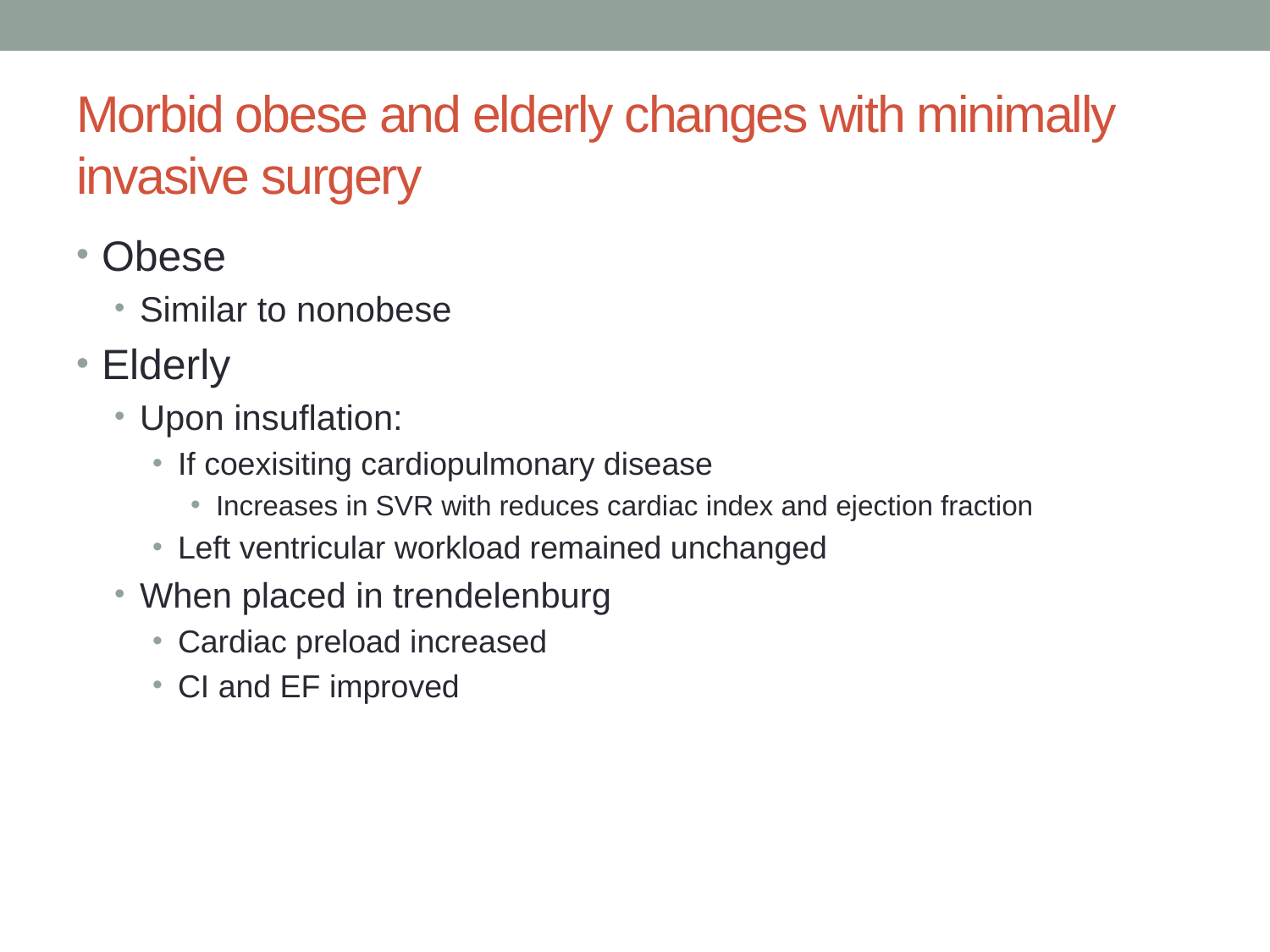

# Morbid obese and elderly changes with minimally invasive surgery
Obese
Similar to nonobese
Elderly
Upon insuflation:
If coexisiting cardiopulmonary disease
Increases in SVR with reduces cardiac index and ejection fraction
Left ventricular workload remained unchanged
When placed in trendelenburg
Cardiac preload increased
CI and EF improved